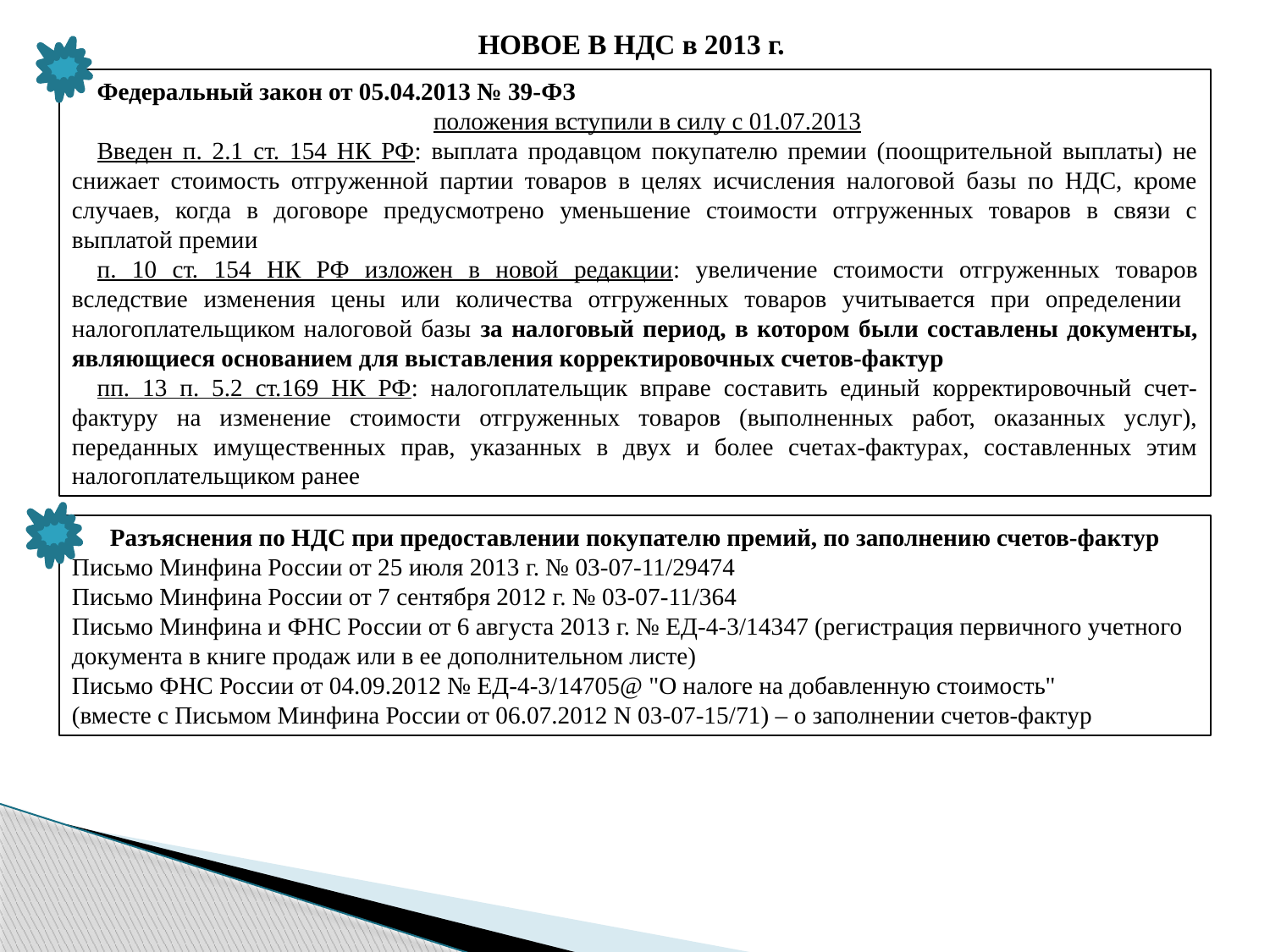

НОВОЕ В НДС в 2013 г.

Федеральный закон от 05.04.2013 № 39-ФЗ
положения вступили в силу с 01.07.2013
Введен п. 2.1 ст. 154 НК РФ: выплата продавцом покупателю премии (поощрительной выплаты) не снижает стоимость отгруженной партии товаров в целях исчисления налоговой базы по НДС, кроме случаев, когда в договоре предусмотрено уменьшение стоимости отгруженных товаров в связи с выплатой премии
п. 10 ст. 154 НК РФ изложен в новой редакции: увеличение стоимости отгруженных товаров вследствие изменения цены или количества отгруженных товаров учитывается при определении  налогоплательщиком налоговой базы за налоговый период, в котором были составлены документы, являющиеся основанием для выставления корректировочных счетов-фактур
пп. 13 п. 5.2 ст.169 НК РФ: налогоплательщик вправе составить единый корректировочный счет-фактуру на изменение стоимости отгруженных товаров (выполненных работ, оказанных услуг), переданных имущественных прав, указанных в двух и более счетах-фактурах, составленных этим налогоплательщиком ранее

Разъяснения по НДС при предоставлении покупателю премий, по заполнению счетов-фактур
Письмо Минфина России от 25 июля 2013 г. № 03-07-11/29474
Письмо Минфина России от 7 сентября 2012 г. № 03-07-11/364
Письмо Минфина и ФНС России от 6 августа 2013 г. № ЕД-4-3/14347 (регистрация первичного учетного документа в книге продаж или в ее дополнительном листе)
Письмо ФНС России от 04.09.2012 № ЕД-4-3/14705@ "О налоге на добавленную стоимость"
(вместе с Письмом Минфина России от 06.07.2012 N 03-07-15/71) – о заполнении счетов-фактур